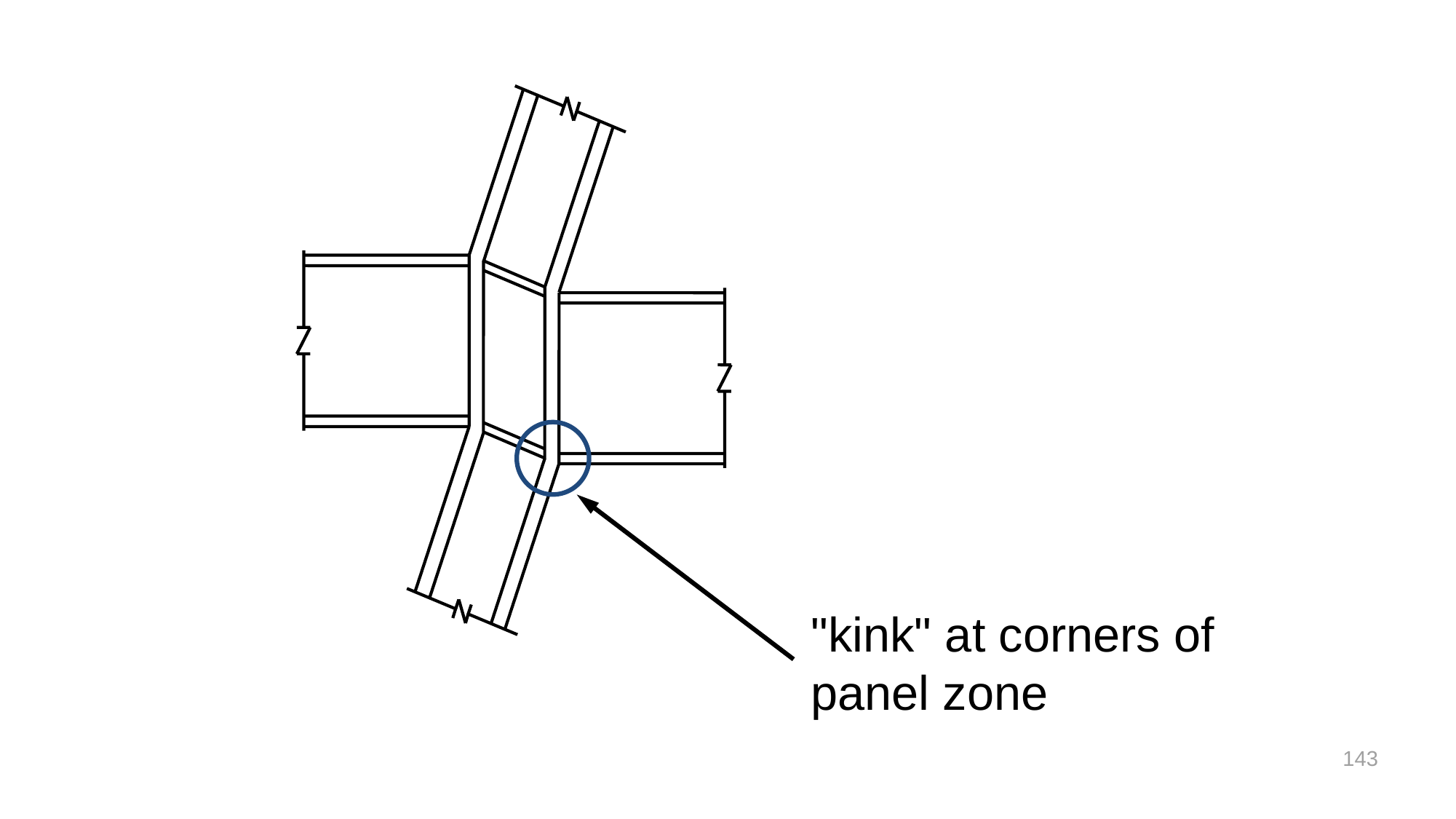

"kink" at corners of panel zone
143